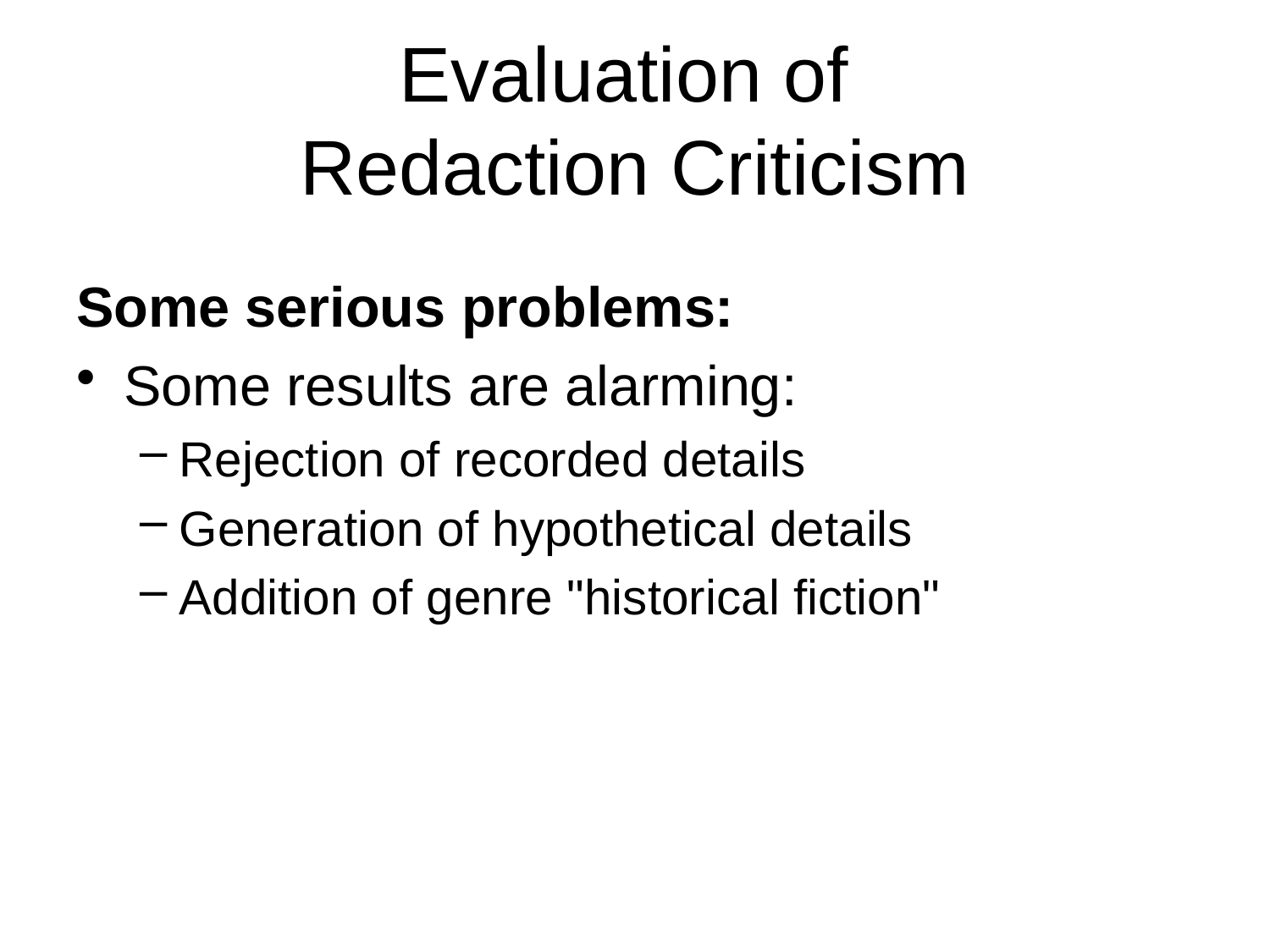

# Evaluation of Redaction Criticism
Some serious problems:
Some results are alarming:
Rejection of recorded details
Generation of hypothetical details
Addition of genre "historical fiction"